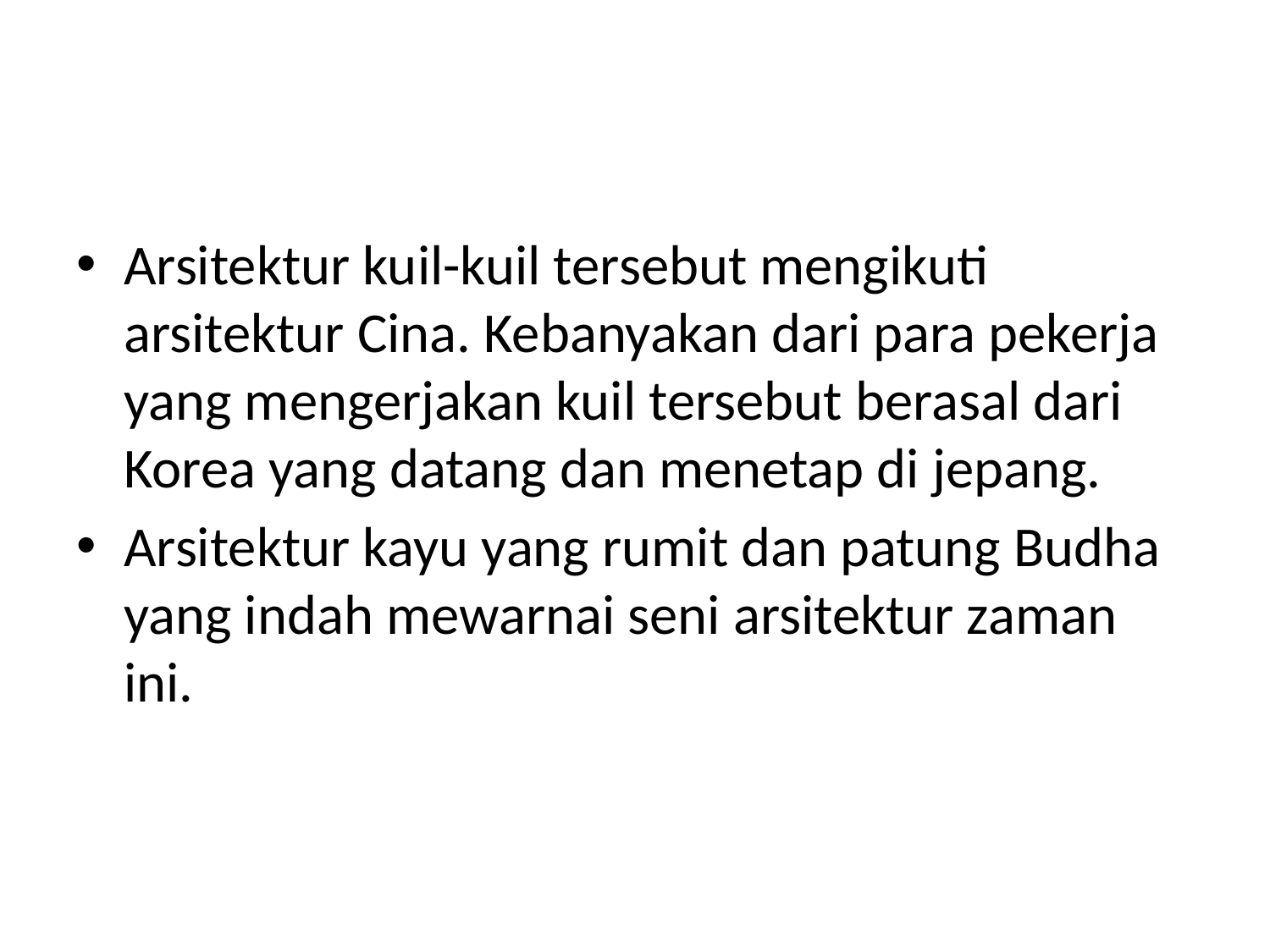

#
Arsitektur kuil-kuil tersebut mengikuti arsitektur Cina. Kebanyakan dari para pekerja yang mengerjakan kuil tersebut berasal dari Korea yang datang dan menetap di jepang.
Arsitektur kayu yang rumit dan patung Budha yang indah mewarnai seni arsitektur zaman ini.